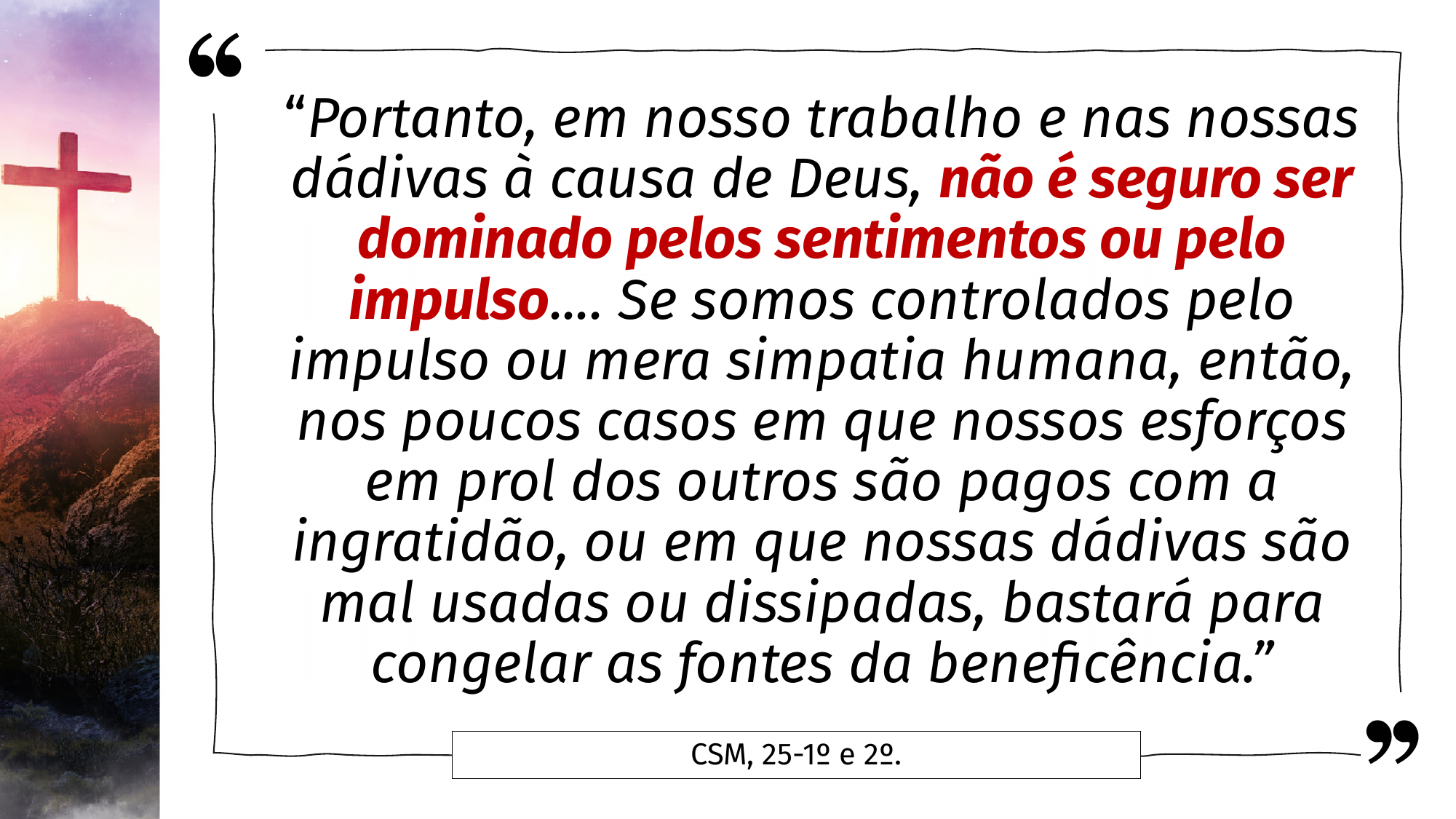

“Portanto, em nosso trabalho e nas nossas dádivas à causa de Deus, não é seguro ser dominado pelos sentimentos ou pelo impulso.... Se somos controlados pelo impulso ou mera simpatia humana, então, nos poucos casos em que nossos esforços em prol dos outros são pagos com a ingratidão, ou em que nossas dádivas são mal usadas ou dissipadas, bastará para congelar as fontes da beneficência.”
# CSM, 25-1º e 2º.